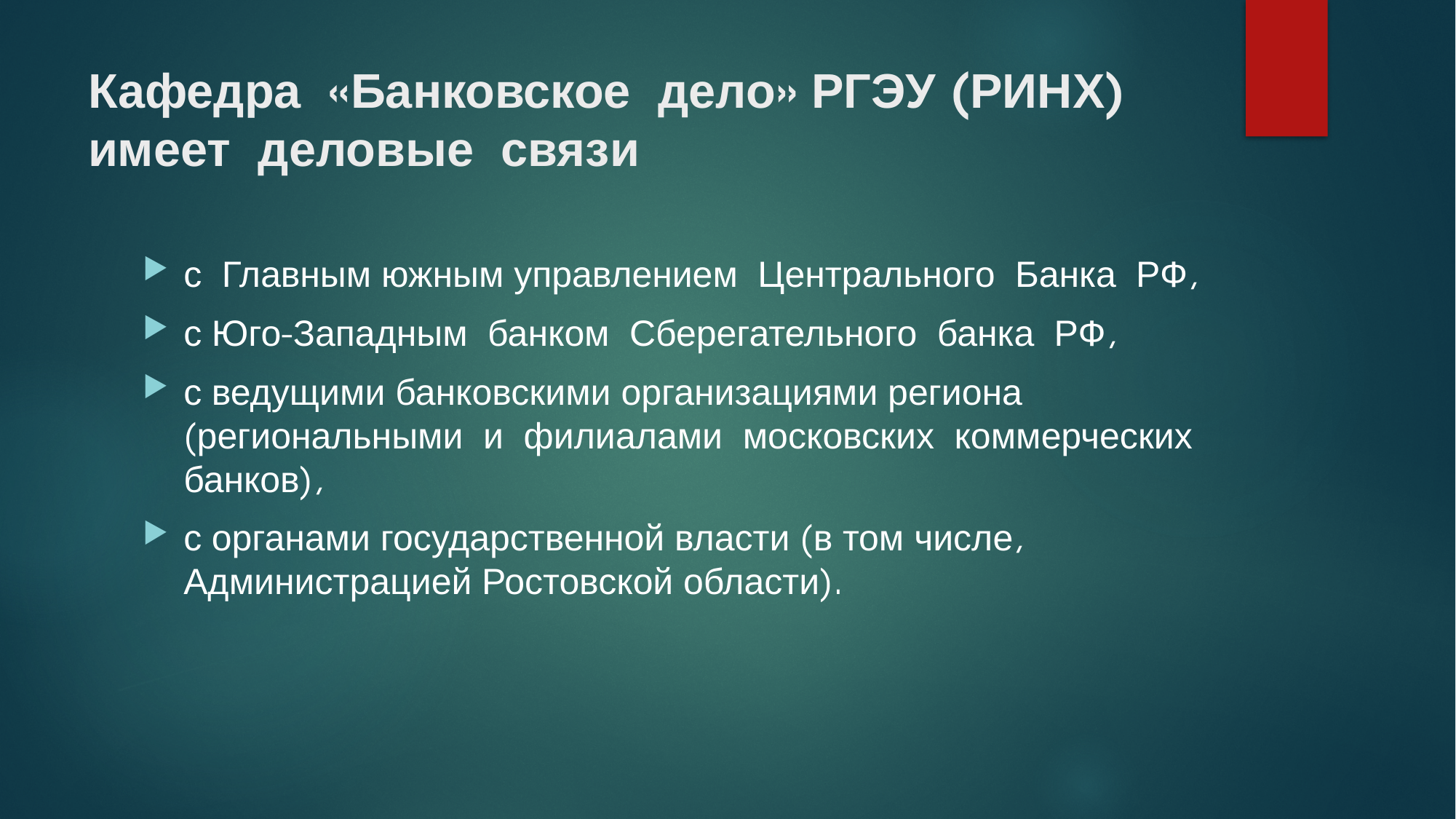

# Кафедра  «Банковское  дело» РГЭУ (РИНХ)  имеет  деловые  связи
с  Главным южным управлением  Центрального  Банка  РФ,
с Юго-Западным  банком  Сберегательного  банка  РФ,
с ведущими банковскими организациями региона (региональными  и  филиалами  московских  коммерческих  банков),
с органами государственной власти (в том числе, Администрацией Ростовской области).